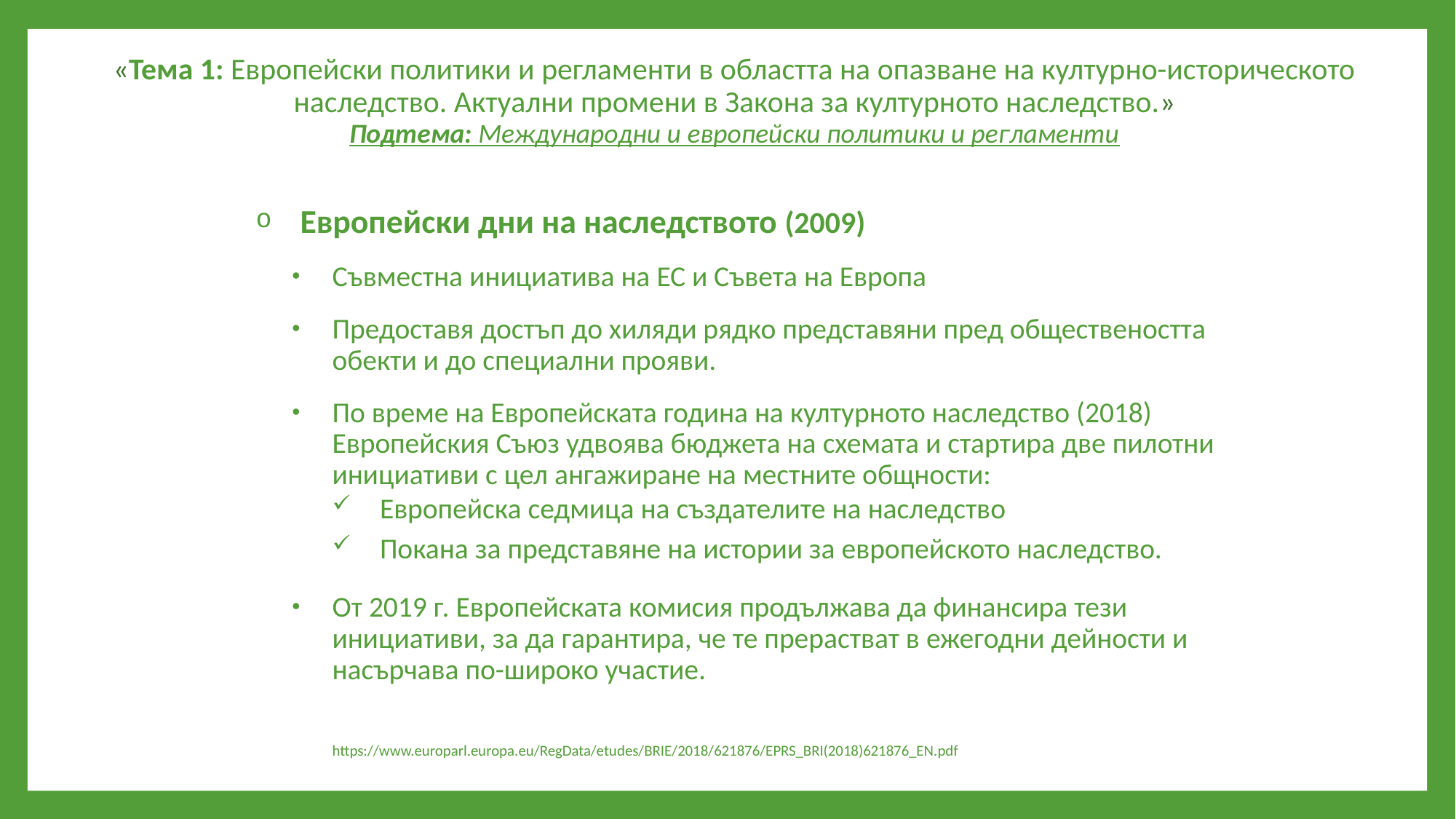

# «Тема 1: Европейски политики и регламенти в областта на опазване на културно-историческото наследство. Актуални промени в Закона за културното наследство.» Подтема: Международни и европейски политики и регламенти
   Европейски дни на наследството (2009)
Съвместна инициатива на ЕС и Съвета на Европа
Предоставя достъп до хиляди рядко представяни пред обществеността обекти и до специални прояви.
По време на Европейската година на културното наследство (2018) Европейския Съюз удвоява бюджета на схемата и стартира две пилотни инициативи с цел ангажиране на местните общности:
Европейска седмица на създателите на наследство
Покана за представяне на истории за европейското наследство.
От 2019 г. Европейската комисия продължава да финансира тези инициативи, за да гарантира, че те прерастват в ежегодни дейности и насърчава по-широко участие.

https://www.europarl.europa.eu/RegData/etudes/BRIE/2018/621876/EPRS_BRI(2018)621876_EN.pdf